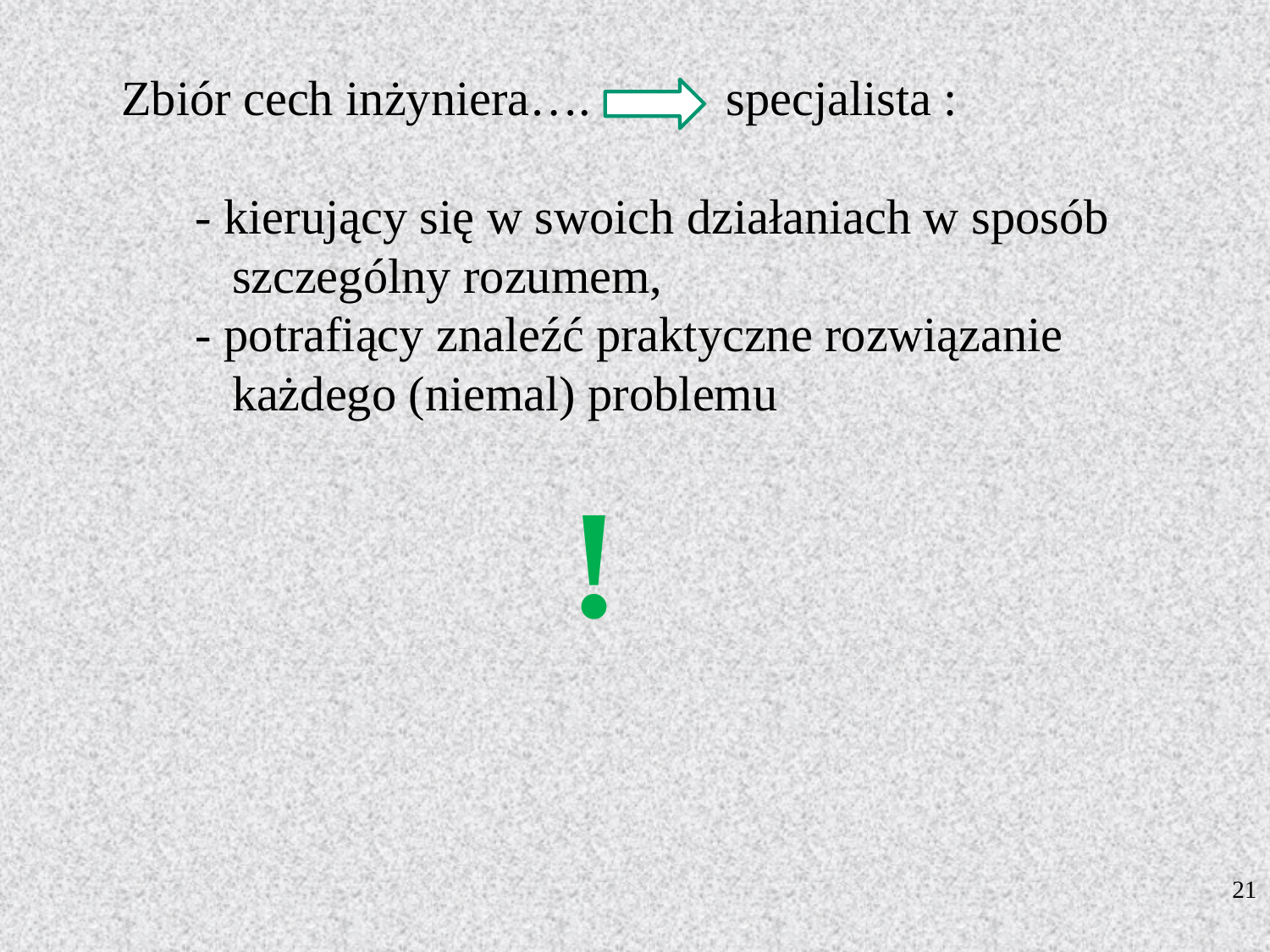

Zbiór cech inżyniera….           specjalista :

      - kierujący się w swoich działaniach w sposób
         szczególny rozumem,
      - potrafiący znaleźć praktyczne rozwiązanie
         każdego (niemal) problemu

!
21